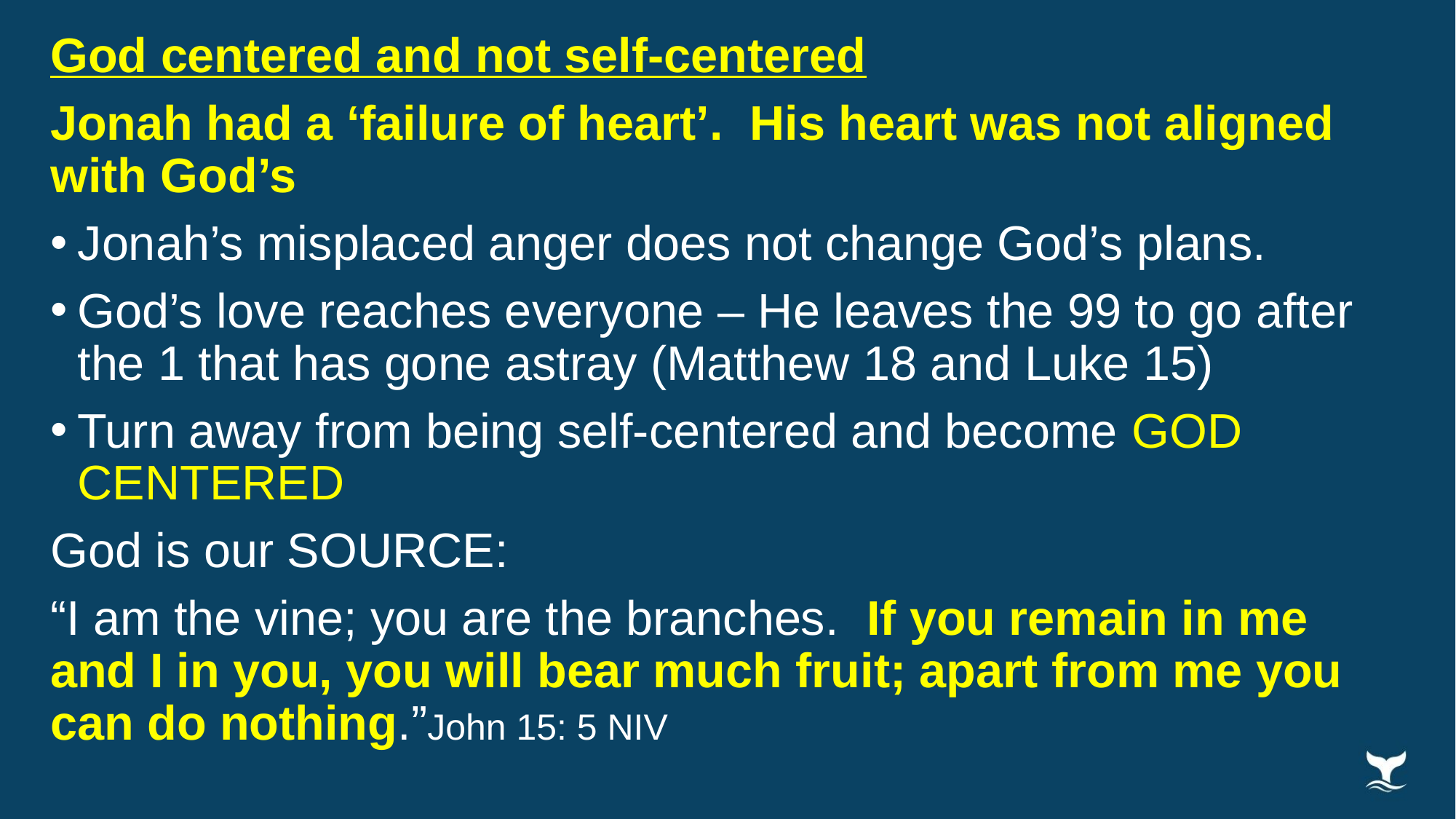

God centered and not self-centered
Jonah had a ‘failure of heart’.  His heart was not aligned with God’s
Jonah’s misplaced anger does not change God’s plans.
God’s love reaches everyone – He leaves the 99 to go after the 1 that has gone astray (Matthew 18 and Luke 15)
Turn away from being self-centered and become GOD CENTERED
God is our SOURCE:
“I am the vine; you are the branches.  If you remain in me and I in you, you will bear much fruit; apart from me you can do nothing.”John 15: 5 NIV